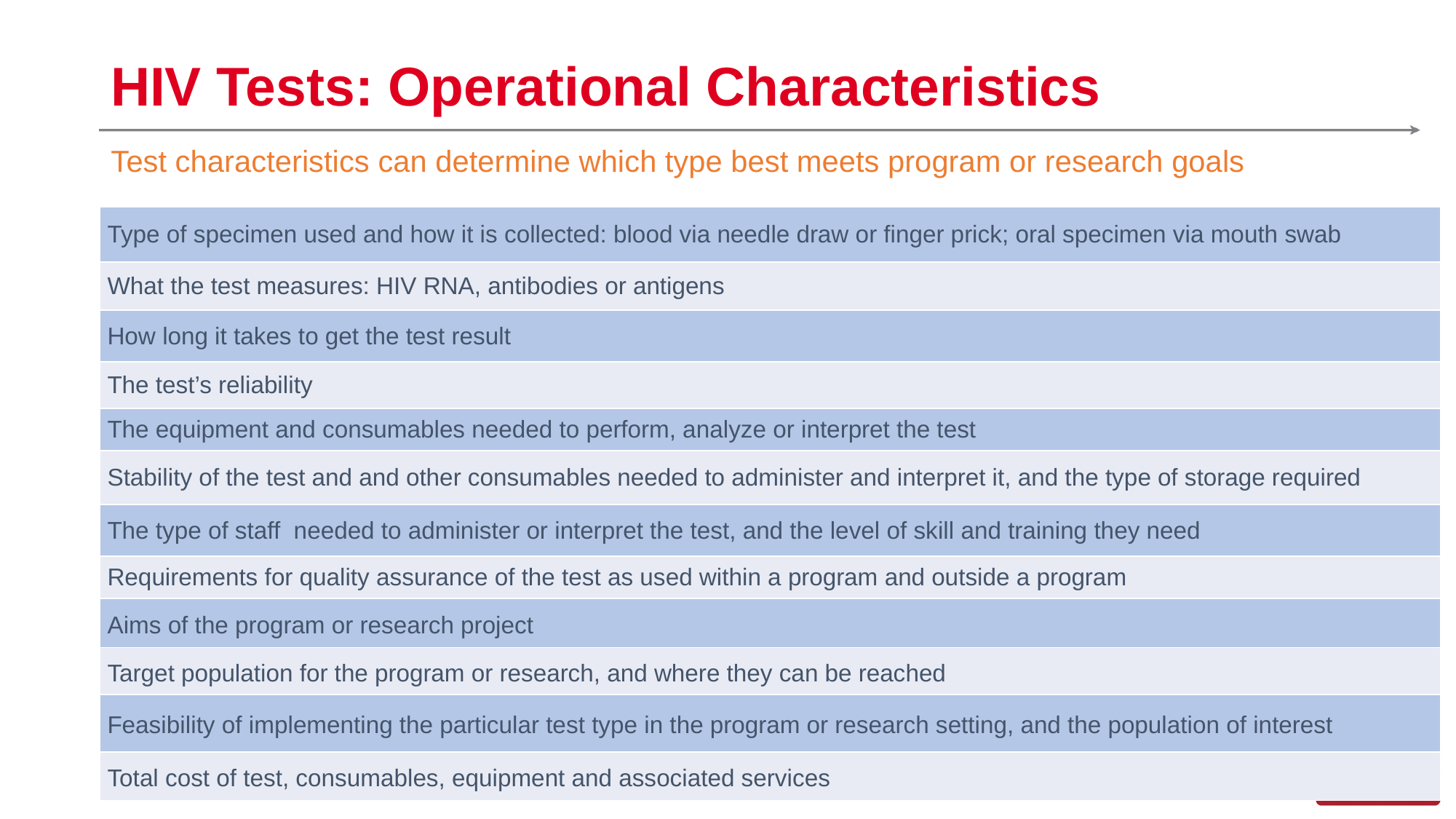

# HIV Tests: Operational Characteristics
Test characteristics can determine which type best meets program or research goals

| Type of specimen used and how it is collected: blood via needle draw or finger prick; oral specimen via mouth swab |
| --- |
| What the test measures: HIV RNA, antibodies or antigens |
| How long it takes to get the test result |
| The test’s reliability |
| The equipment and consumables needed to perform, analyze or interpret the test |
| Stability of the test and and other consumables needed to administer and interpret it, and the type of storage required |
| The type of staff needed to administer or interpret the test, and the level of skill and training they need |
| Requirements for quality assurance of the test as used within a program and outside a program |
| Aims of the program or research project |
| Target population for the program or research, and where they can be reached |
| Feasibility of implementing the particular test type in the program or research setting, and the population of interest |
| Total cost of test, consumables, equipment and associated services |